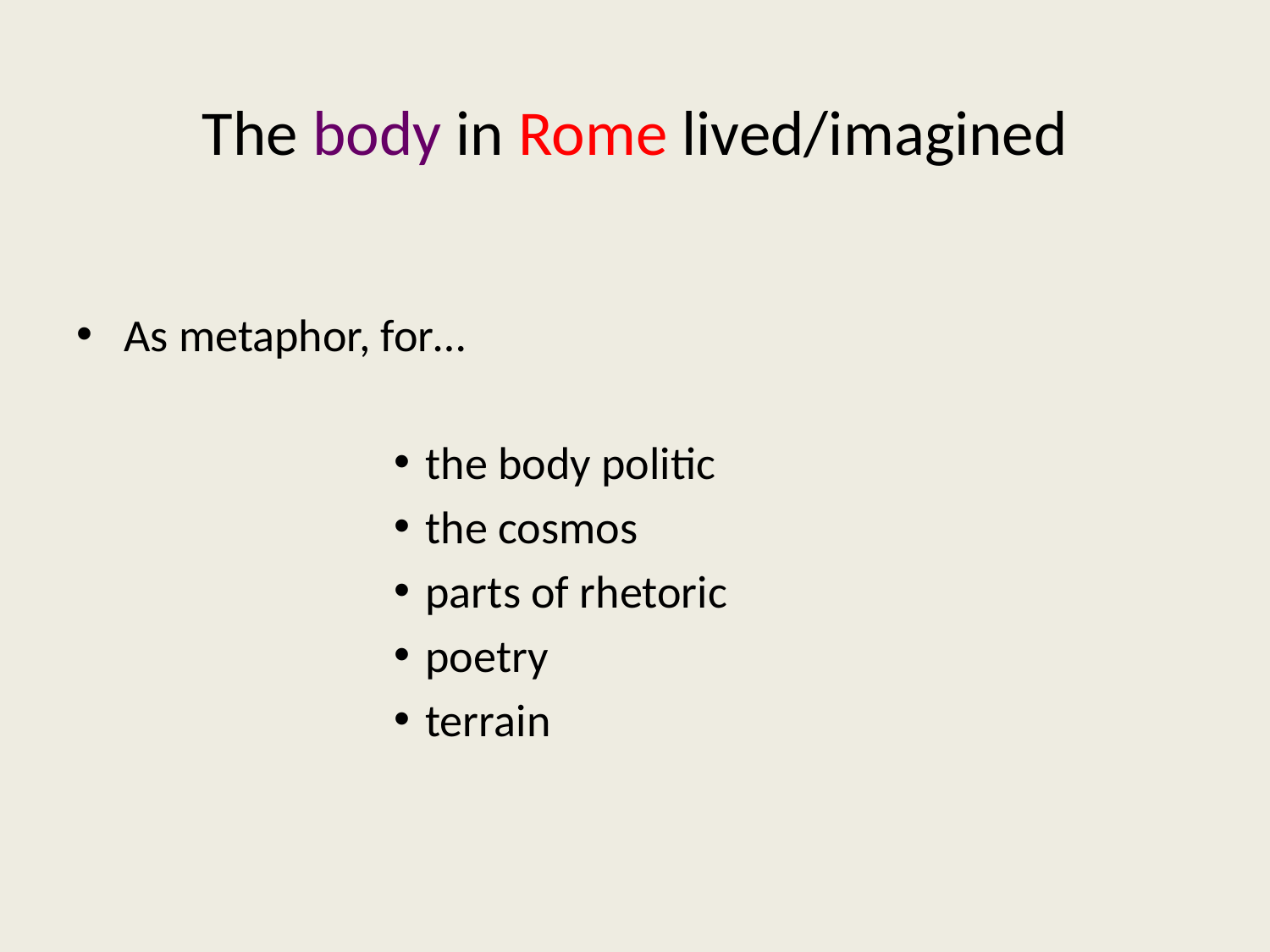

# The body in Rome lived/imagined

As metaphor, for…

the body politic
the cosmos
parts of rhetoric
poetry
terrain